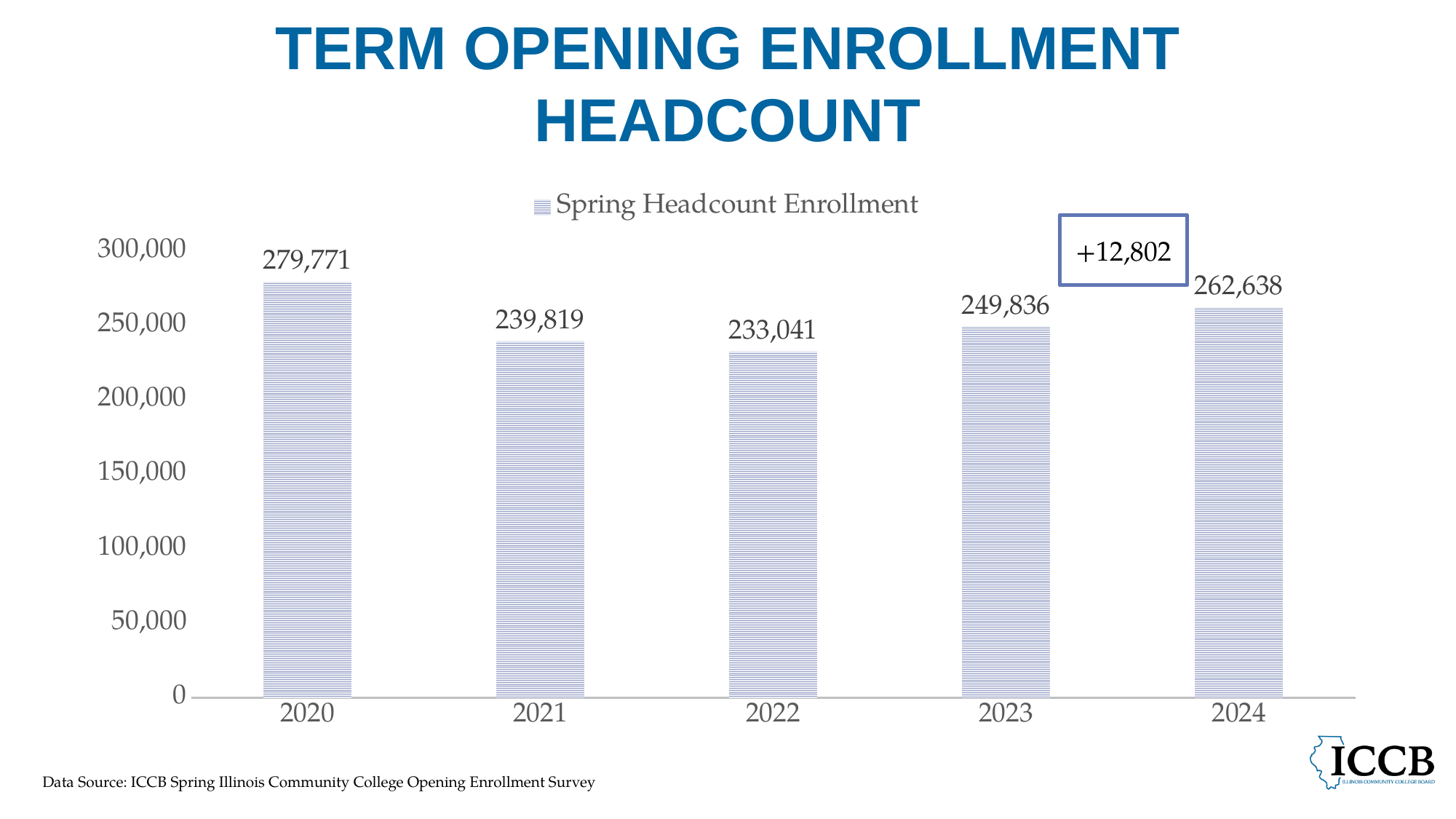

# Illinois Community Colleges Spring Term Opening Enrollment Headcount

### Chart

| Category | Spring Headcount Enrollment |
|---|---|
| 2020 | 279771.0 |
| 2021 | 239819.0 |
| 2022 | 233041.0 |
| 2023 | 249836.0 |
| 2024 | 262638.0 |
+12,802
Data Source: ICCB Spring Illinois Community College Opening Enrollment Survey